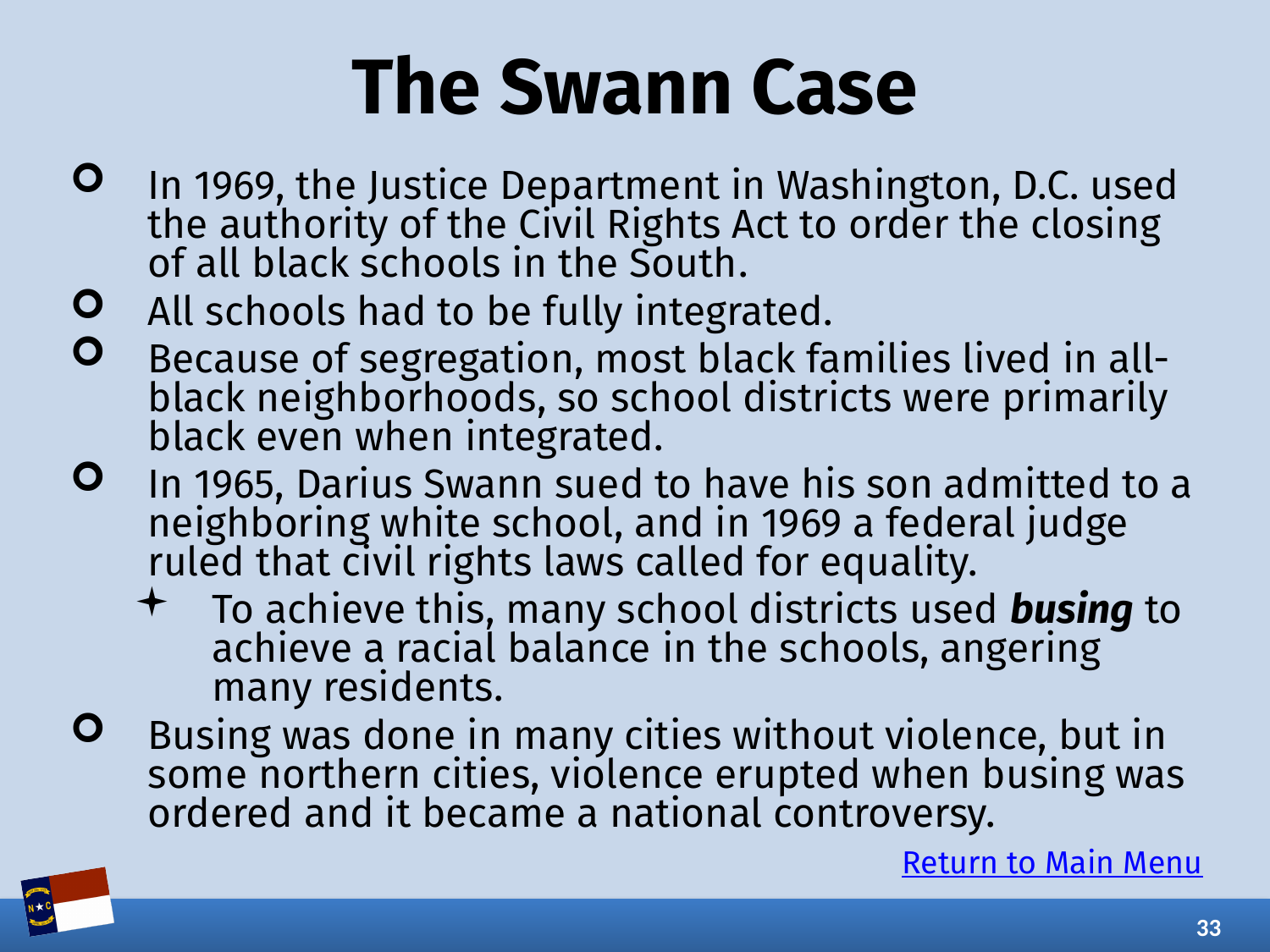

# The Swann Case
In 1969, the Justice Department in Washington, D.C. used the authority of the Civil Rights Act to order the closing of all black schools in the South.
All schools had to be fully integrated.
Because of segregation, most black families lived in all-black neighborhoods, so school districts were primarily black even when integrated.
In 1965, Darius Swann sued to have his son admitted to a neighboring white school, and in 1969 a federal judge ruled that civil rights laws called for equality.
To achieve this, many school districts used busing to achieve a racial balance in the schools, angering many residents.
Busing was done in many cities without violence, but in some northern cities, violence erupted when busing was ordered and it became a national controversy.
Return to Main Menu
33